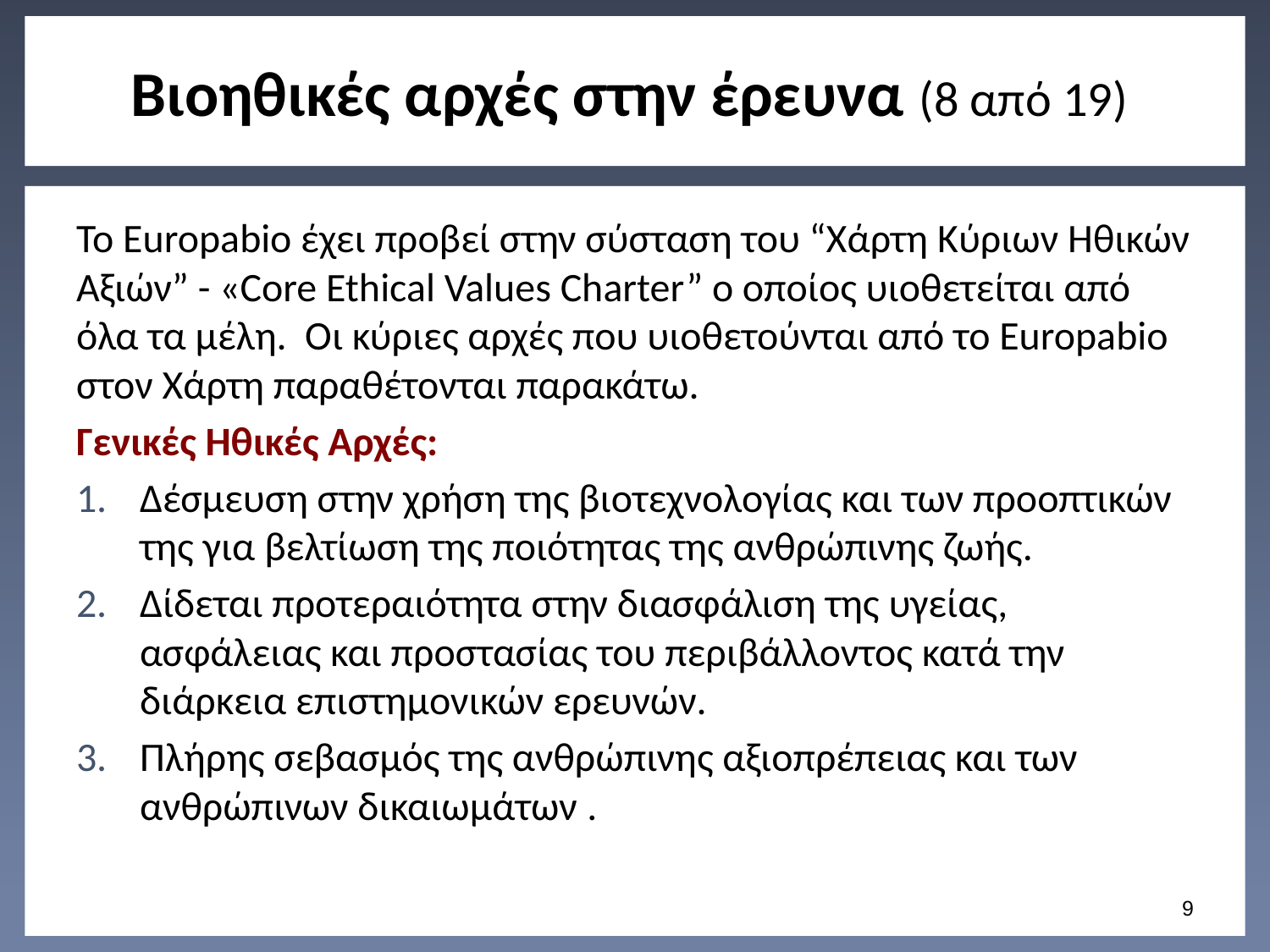

# Βιοηθικές αρχές στην έρευνα (8 από 19)
Το Europabio έχει προβεί στην σύσταση του “Χάρτη Κύριων Ηθικών Αξιών” - «Core Ethical Values Charter” ο οποίος υιοθετείται από όλα τα µέλη.  Οι κύριες αρχές που υιοθετούνται από το Europabio στον Χάρτη παραθέτονται παρακάτω.
Γενικές Ηθικές Αρχές:
∆έσµευση στην χρήση της βιοτεχνολογίας και των προοπτικών της για βελτίωση της ποιότητας της ανθρώπινης ζωής.
∆ίδεται προτεραιότητα στην διασφάλιση της υγείας, ασφάλειας και προστασίας του περιβάλλοντος κατά την διάρκεια επιστηµονικών ερευνών.
Πλήρης σεβασµός της ανθρώπινης αξιοπρέπειας και των ανθρώπινων δικαιωµάτων .
9